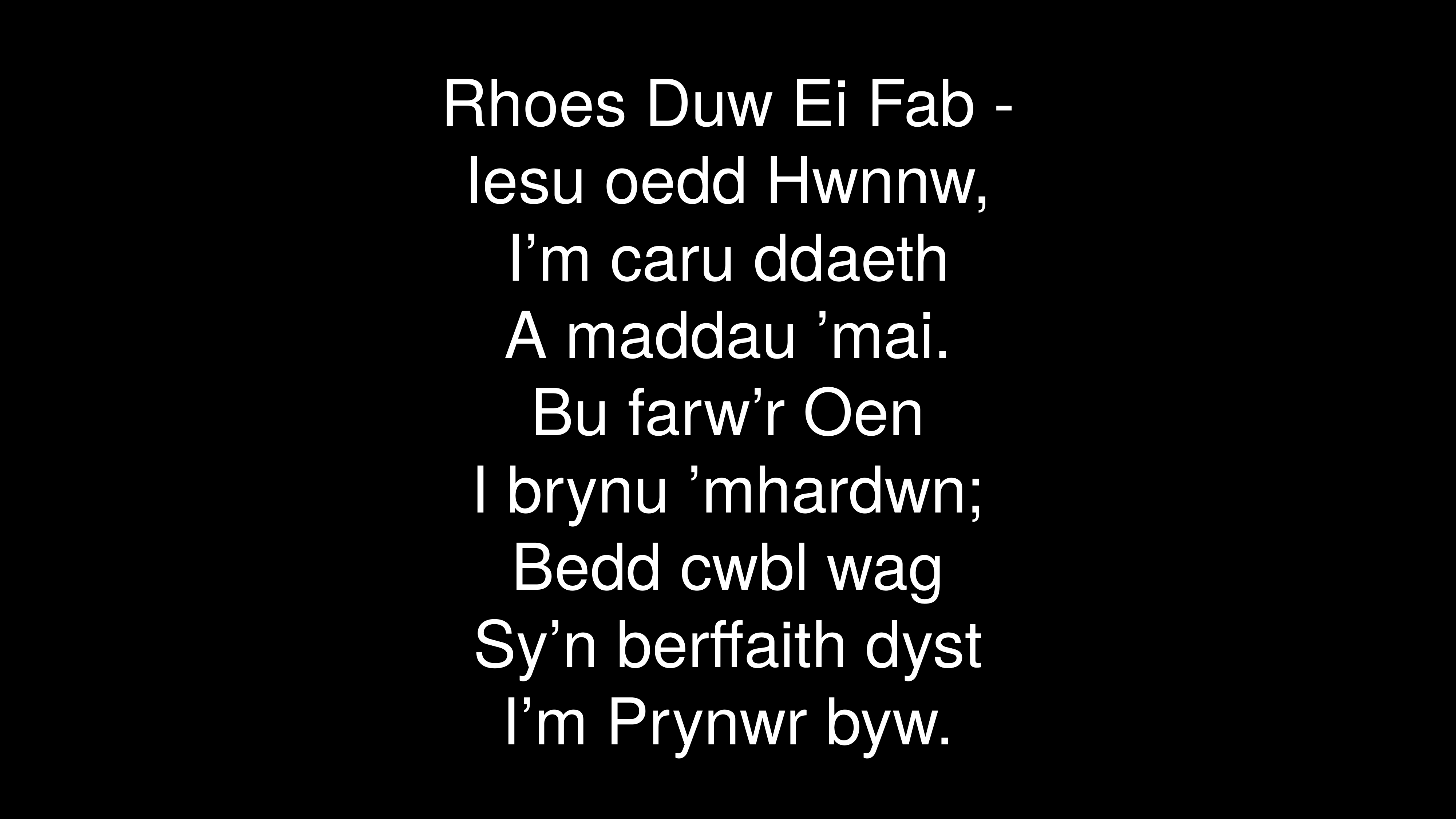

Rhoes Duw Ei Fab -
Iesu oedd Hwnnw,
I’m caru ddaeth
A maddau ’mai.
Bu farw’r Oen
I brynu ’mhardwn;
Bedd cwbl wag
Sy’n berffaith dyst
I’m Prynwr byw.